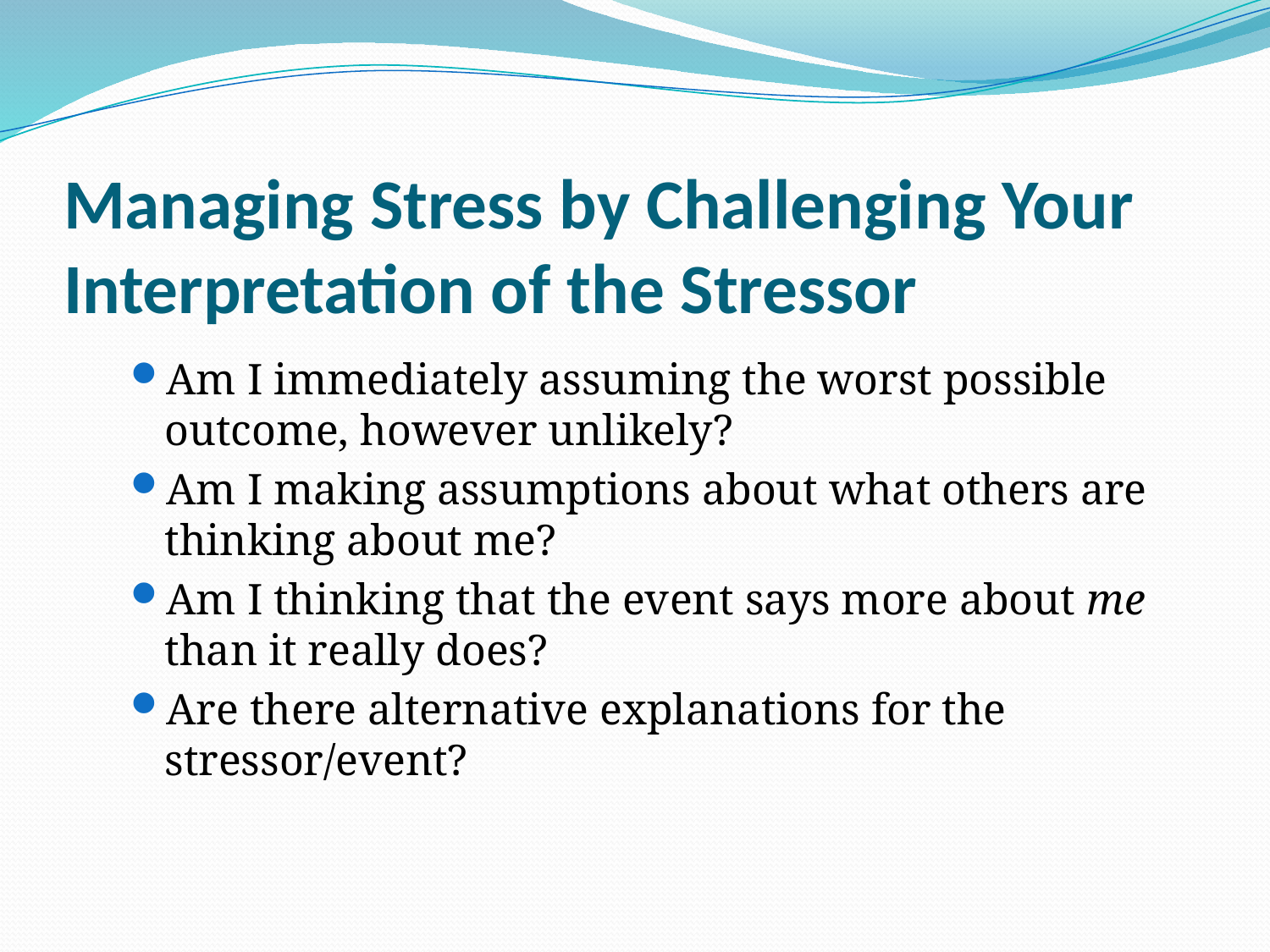

# Managing Stress by Challenging Your Interpretation of the Stressor
Am I immediately assuming the worst possible outcome, however unlikely?
Am I making assumptions about what others are thinking about me?
Am I thinking that the event says more about me than it really does?
Are there alternative explanations for the stressor/event?